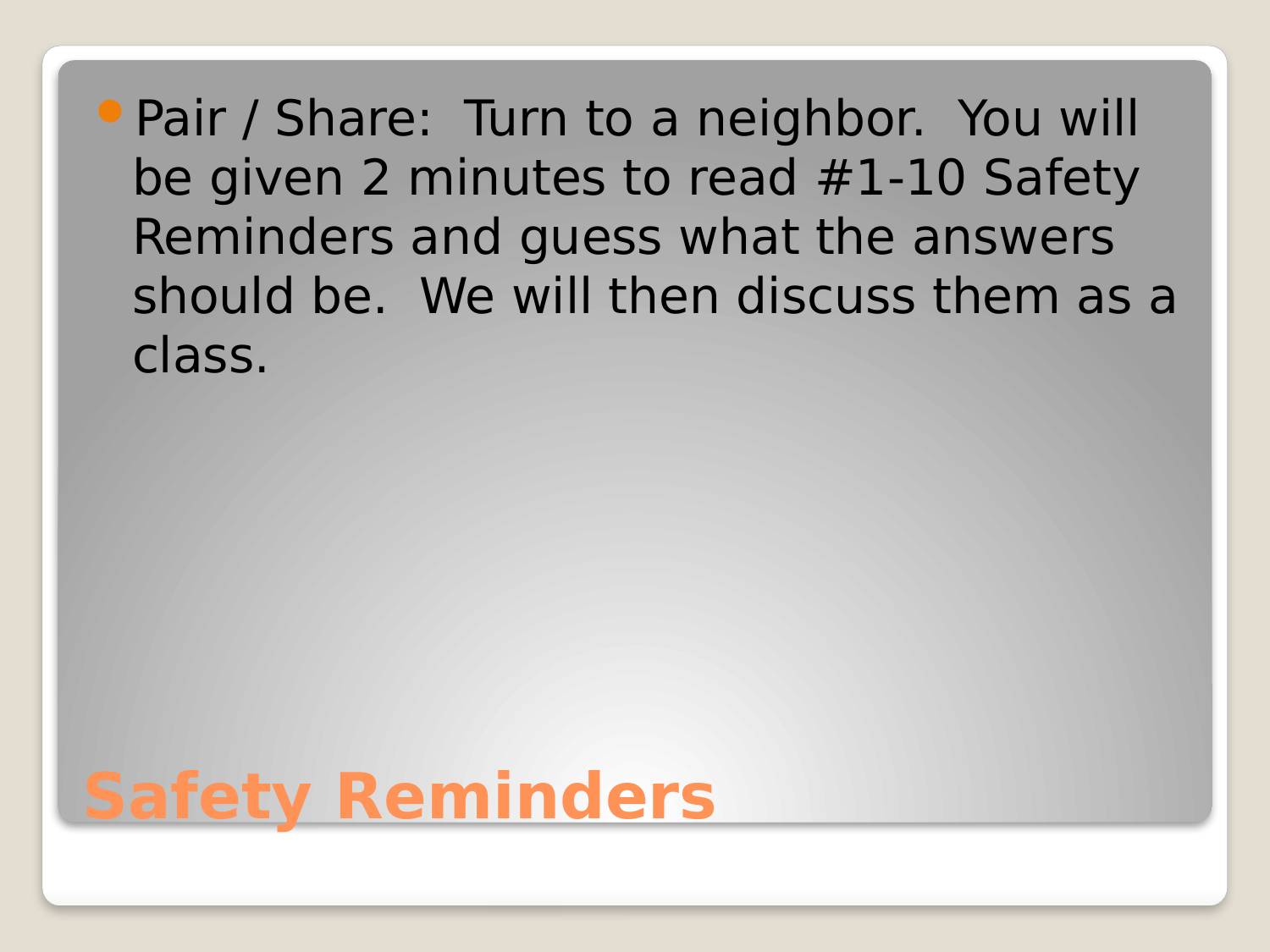

Pair / Share:  Turn to a neighbor.  You will be given 2 minutes to read #1-10 Safety Reminders and guess what the answers should be.  We will then discuss them as a class.
# Safety Reminders